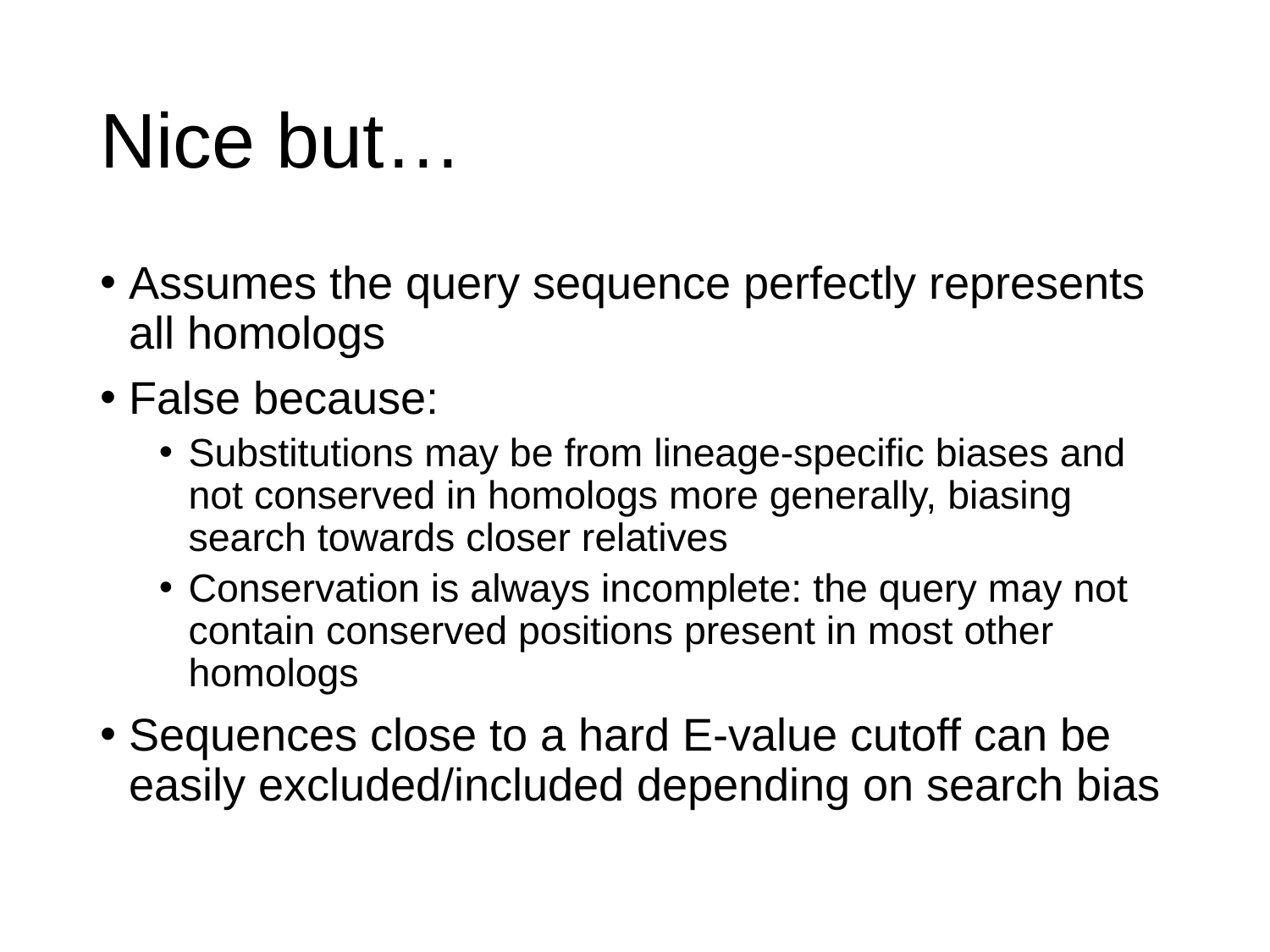

# Nice but…
Assumes the query sequence perfectly represents all homologs
False because:
Substitutions may be from lineage-specific biases and not conserved in homologs more generally, biasing search towards closer relatives
Conservation is always incomplete: the query may not contain conserved positions present in most other homologs
Sequences close to a hard E-value cutoff can be easily excluded/included depending on search bias